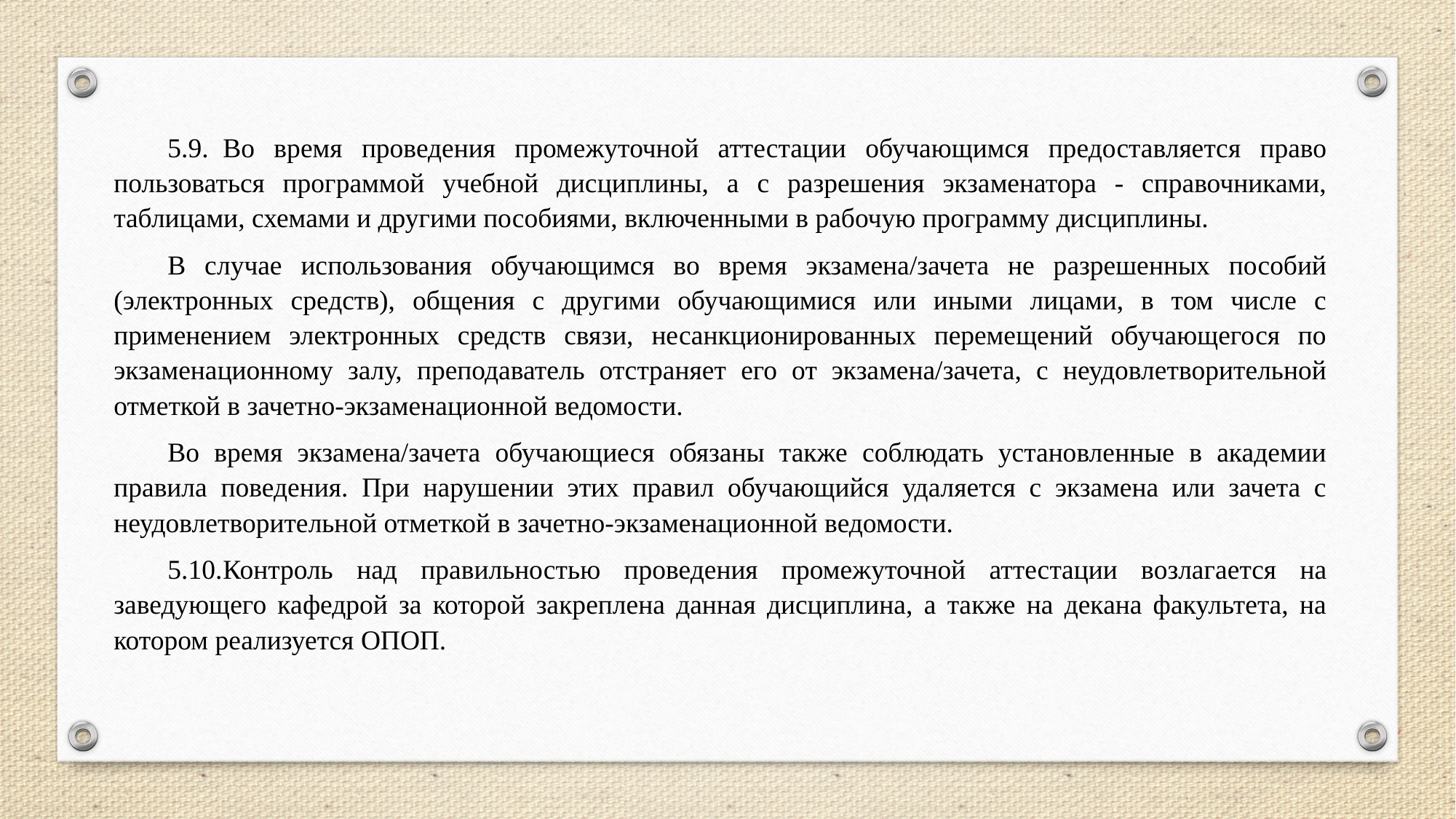

5.9.	Во время проведения промежуточной аттестации обучающимся предоставляется право пользоваться программой учебной дисциплины, а с разрешения экзаменатора - справочниками, таблицами, схемами и другими пособиями, включенными в рабочую программу дисциплины.
В случае использования обучающимся во время экзамена/зачета не разрешенных пособий (электронных средств), общения с другими обучающимися или иными лицами, в том числе с применением электронных средств связи, несанкционированных перемещений обучающегося по экзаменационному залу, преподаватель отстраняет его от экзамена/зачета, с неудовлетворительной отметкой в зачетно-экзаменационной ведомости.
Во время экзамена/зачета обучающиеся обязаны также соблюдать установленные в академии правила поведения. При нарушении этих правил обучающийся удаляется с экзамена или зачета с неудовлетворительной отметкой в зачетно-экзаменационной ведомости.
5.10.	Контроль над правильностью проведения промежуточной аттестации возлагается на заведующего кафедрой за которой закреплена данная дисциплина, а также на декана факультета, на котором реализуется ОПОП.